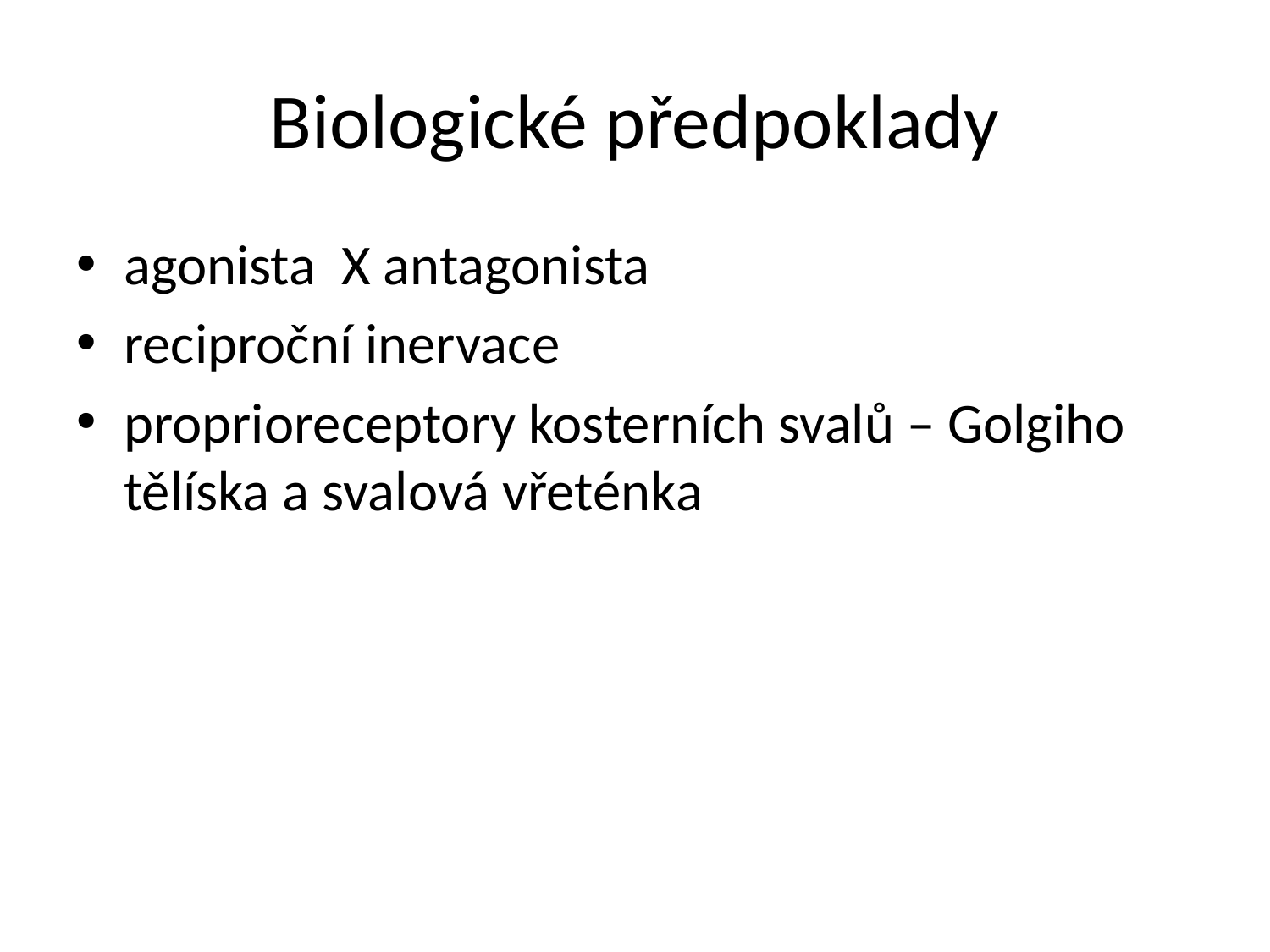

# Biologické předpoklady
agonista  X antagonista
reciproční inervace
proprioreceptory kosterních svalů – Golgiho tělíska a svalová vřeténka